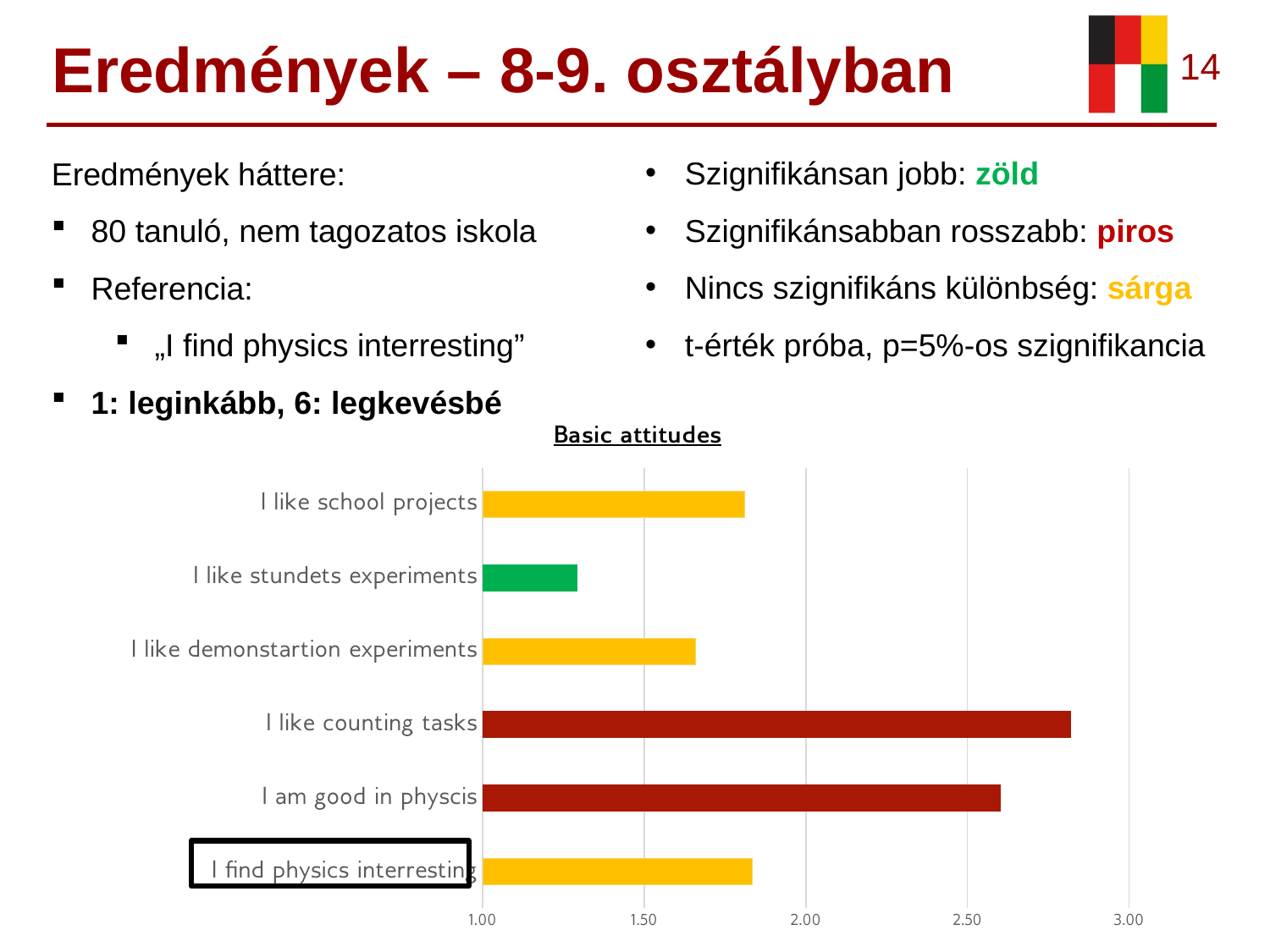

# Eredmények – 8-9. osztályban
Eredmények háttere:
80 tanuló, nem tagozatos iskola
Referencia:
„I find physics interresting”
1: leginkább, 6: legkevésbé
Szignifikánsan jobb: zöld
Szignifikánsabban rosszabb: piros
Nincs szignifikáns különbség: sárga
t-érték próba, p=5%-os szignifikancia

### Chart: Basic attitudes

| Category |  |
|---|---|
| I find physics interresting | 1.8333333333333333 |
| I am good in physcis | 2.6027397260273974 |
| I like counting tasks | 2.82 |
| I like demonstartion experiments | 1.6582278481012658 |
| I like stundets experiments | 1.2911392405063291 |
| I like school projects | 1.8101265822784811 |